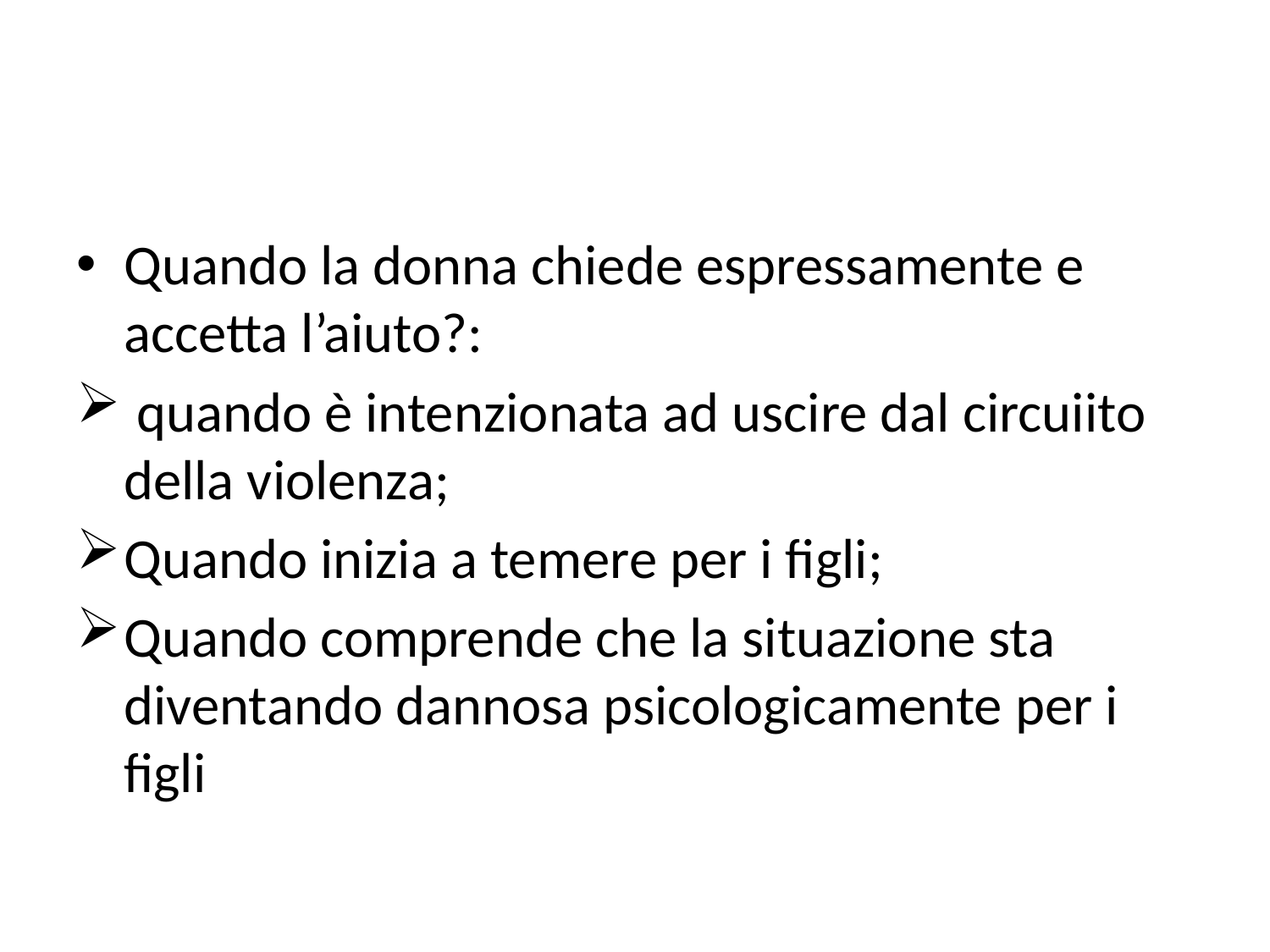

#
Quando la donna chiede espressamente e accetta l’aiuto?:
 quando è intenzionata ad uscire dal circuiito della violenza;
Quando inizia a temere per i figli;
Quando comprende che la situazione sta diventando dannosa psicologicamente per i figli